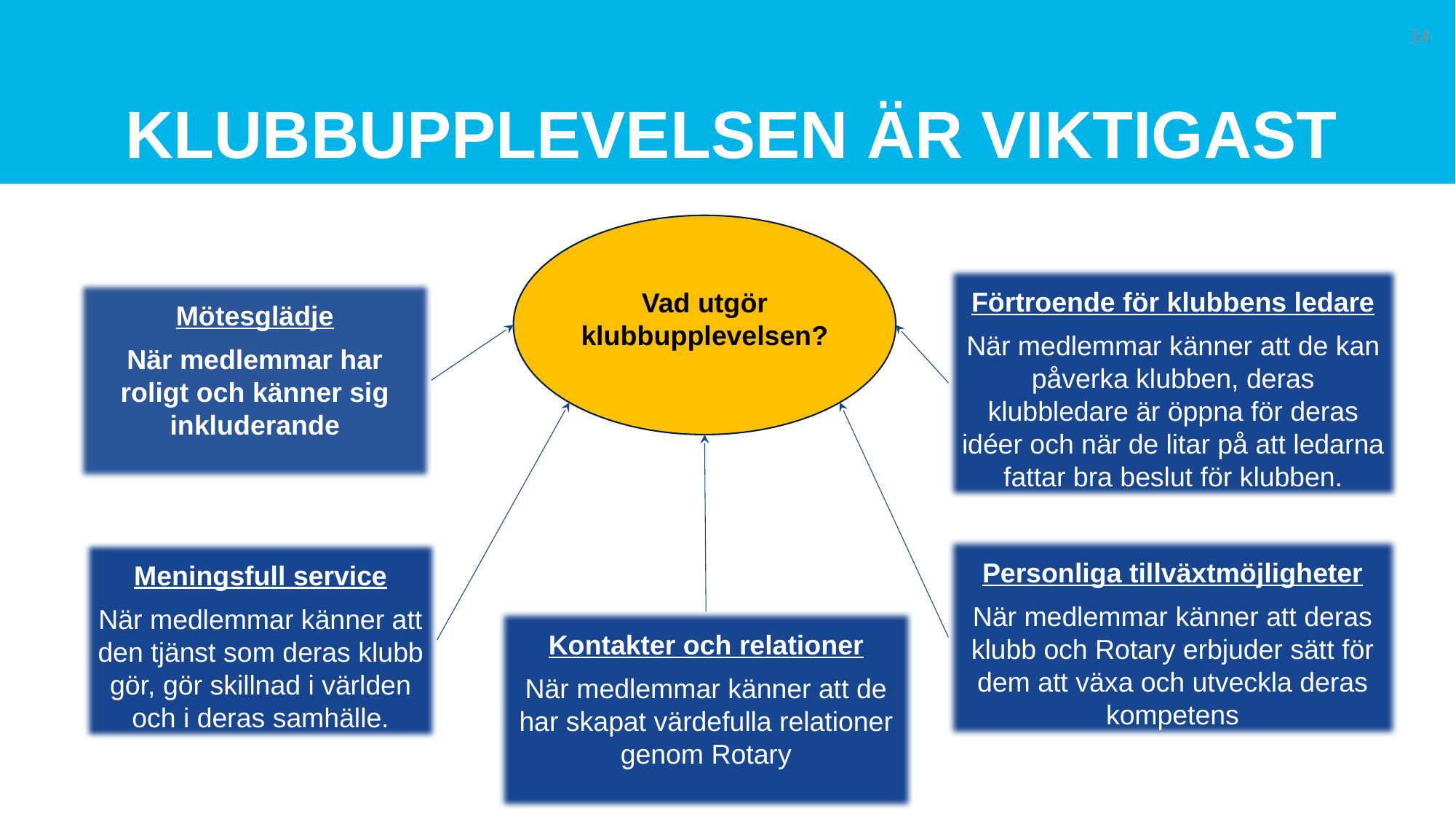

# Klubbupplevelsen är viktigast
14

Vad utgör klubbupplevelsen?

Förtroende för klubbens ledare
När medlemmar känner att de kan påverka klubben, deras klubbledare är öppna för deras idéer och när de litar på att ledarna fattar bra beslut för klubben.
Mötesglädje
När medlemmar har roligt och känner sig inkluderande

Personliga tillväxtmöjligheter

När medlemmar känner att deras klubb och Rotary erbjuder sätt för dem att växa och utveckla deras kompetens

Meningsfull service

När medlemmar känner att den tjänst som deras klubb gör, gör skillnad i världen och i deras samhälle.

Kontakter och relationer

När medlemmar känner att de har skapat värdefulla relationer genom Rotary